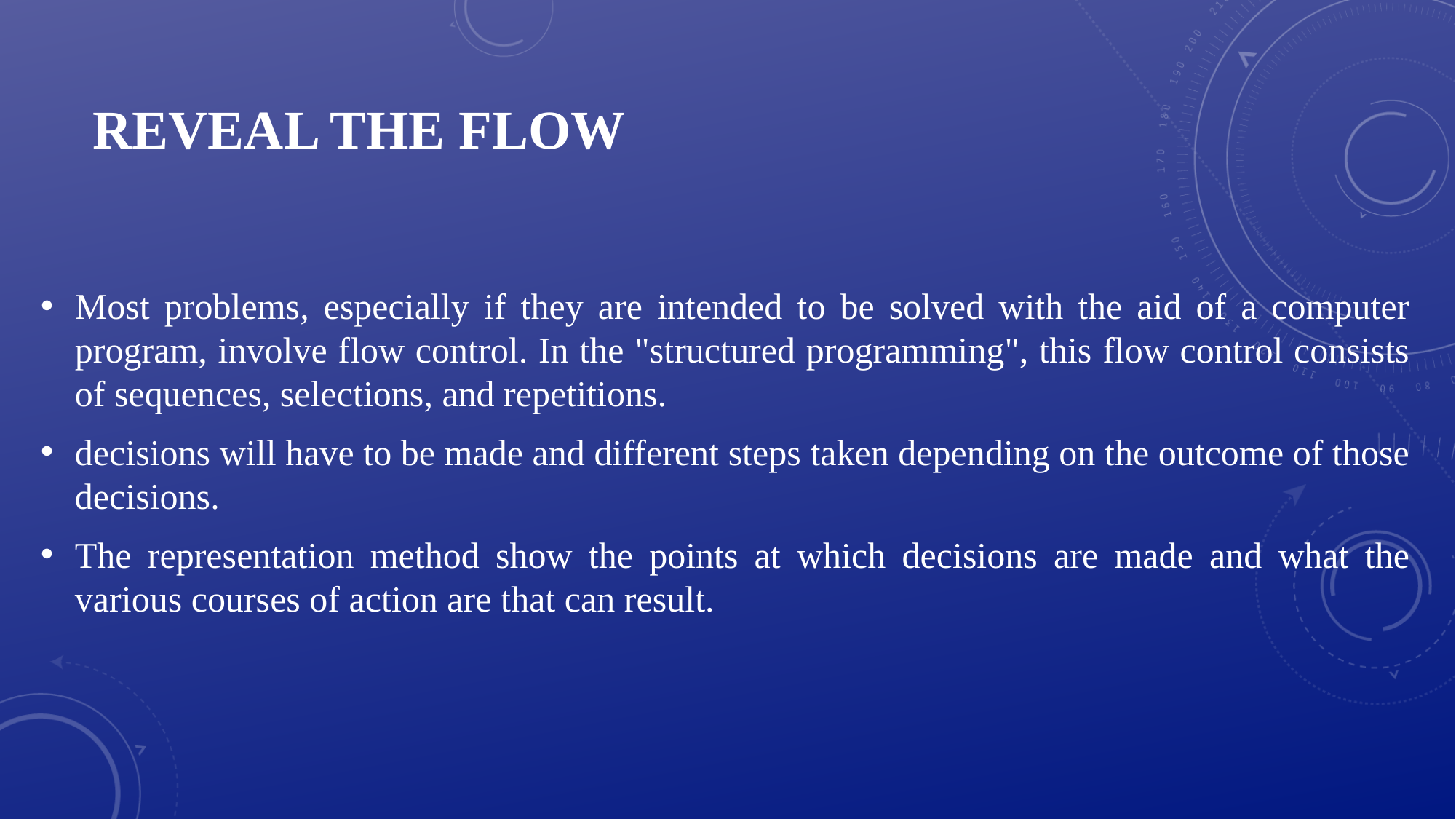

# Reveal the Flow
Most problems, especially if they are intended to be solved with the aid of a computer program, involve flow control. In the "structured programming", this flow control consists of sequences, selections, and repetitions.
decisions will have to be made and different steps taken depending on the outcome of those decisions.
The representation method show the points at which decisions are made and what the various courses of action are that can result.